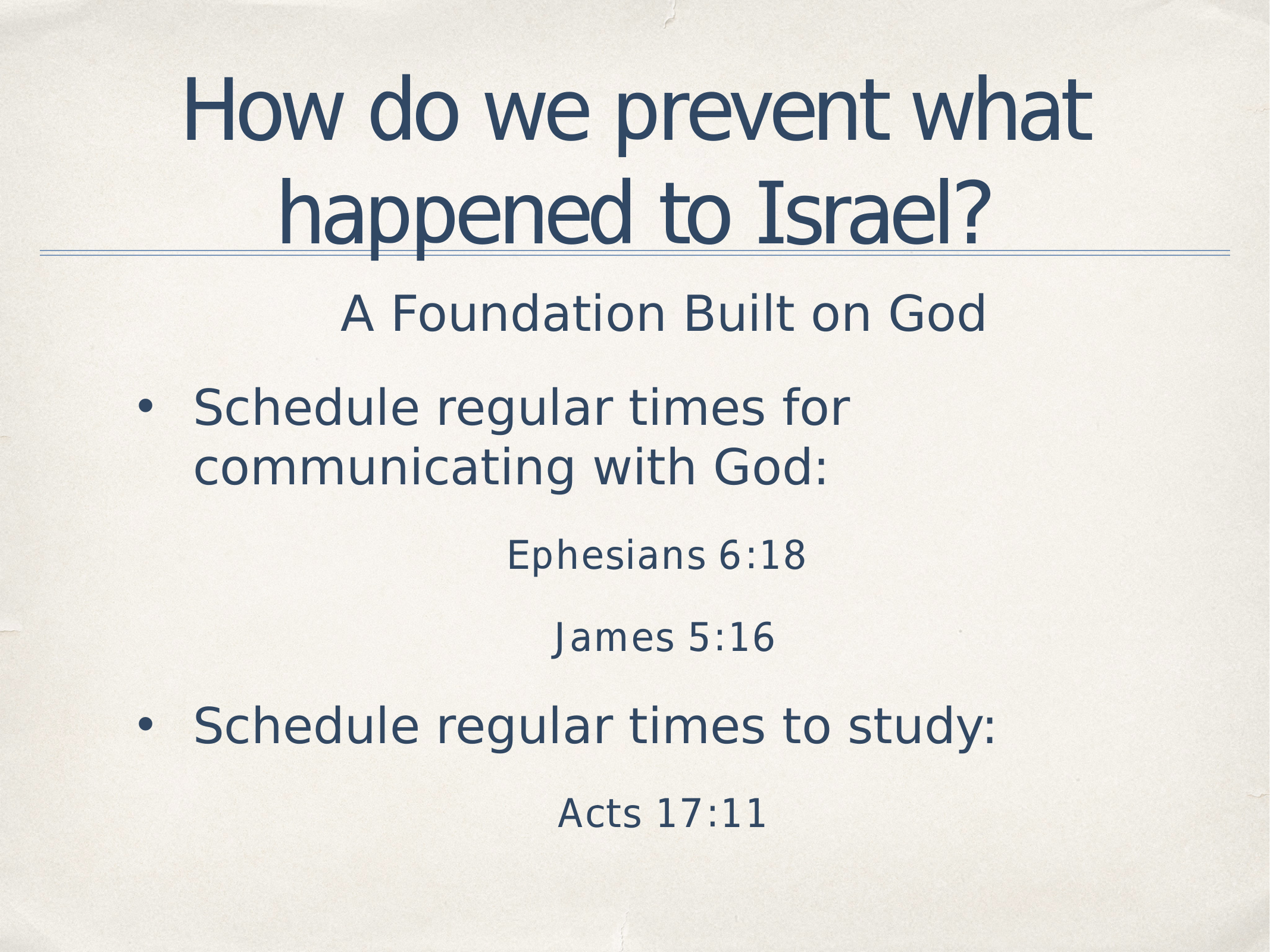

# How do we prevent what happened to Israel?
A Foundation Built on God
Schedule regular times for communicating with God:
Ephesians 6:18
James 5:16
Schedule regular times to study:
Acts 17:11